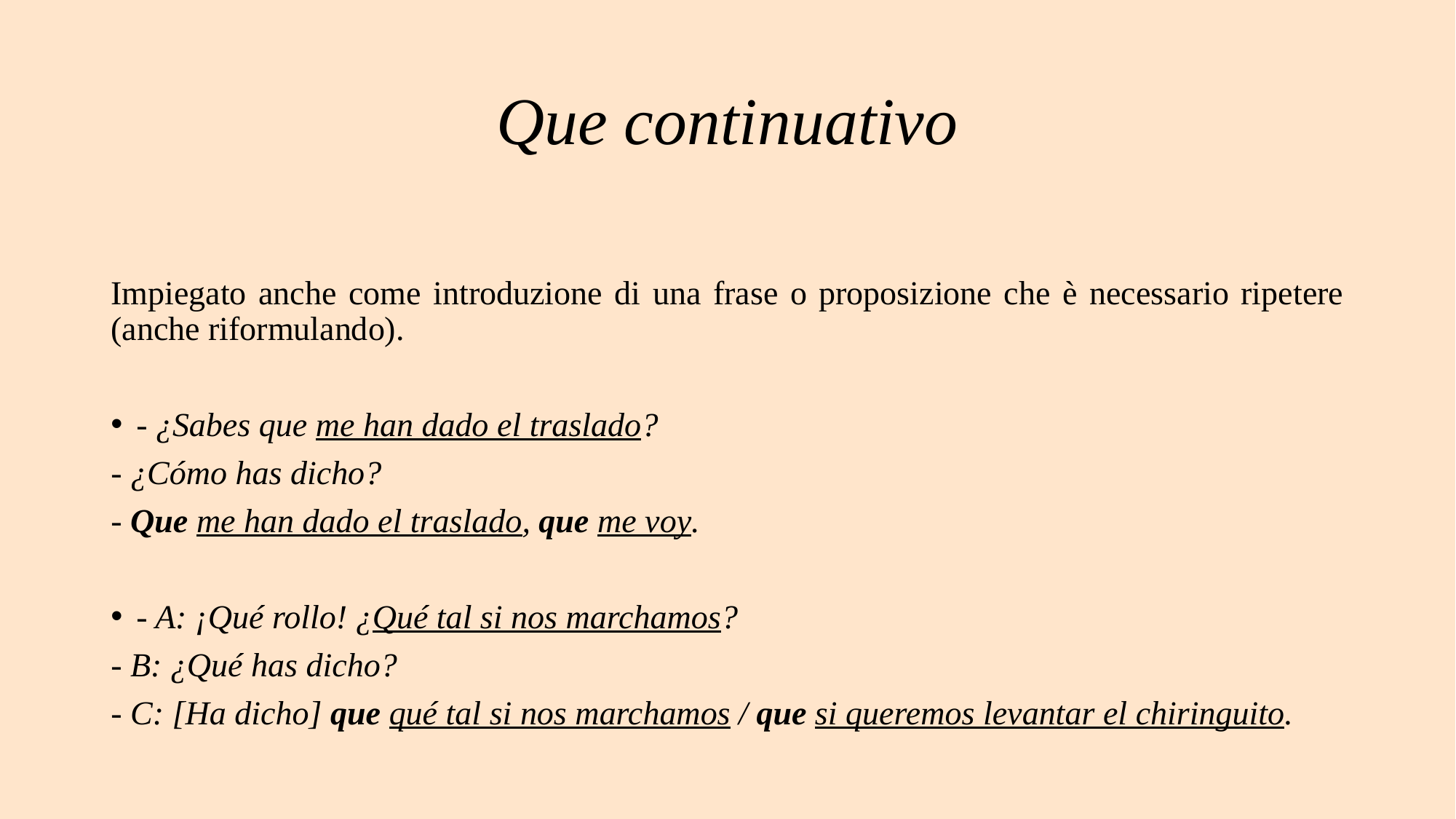

# Que continuativo

Impiegato anche come introduzione di una frase o proposizione che è necessario ripetere (anche riformulando).

- ¿Sabes que me han dado el traslado?
- ¿Cómo has dicho?
- Que me han dado el traslado, que me voy.

- A: ¡Qué rollo! ¿Qué tal si nos marchamos?
- B: ¿Qué has dicho?
- C: [Ha dicho] que qué tal si nos marchamos / que si queremos levantar el chiringuito.